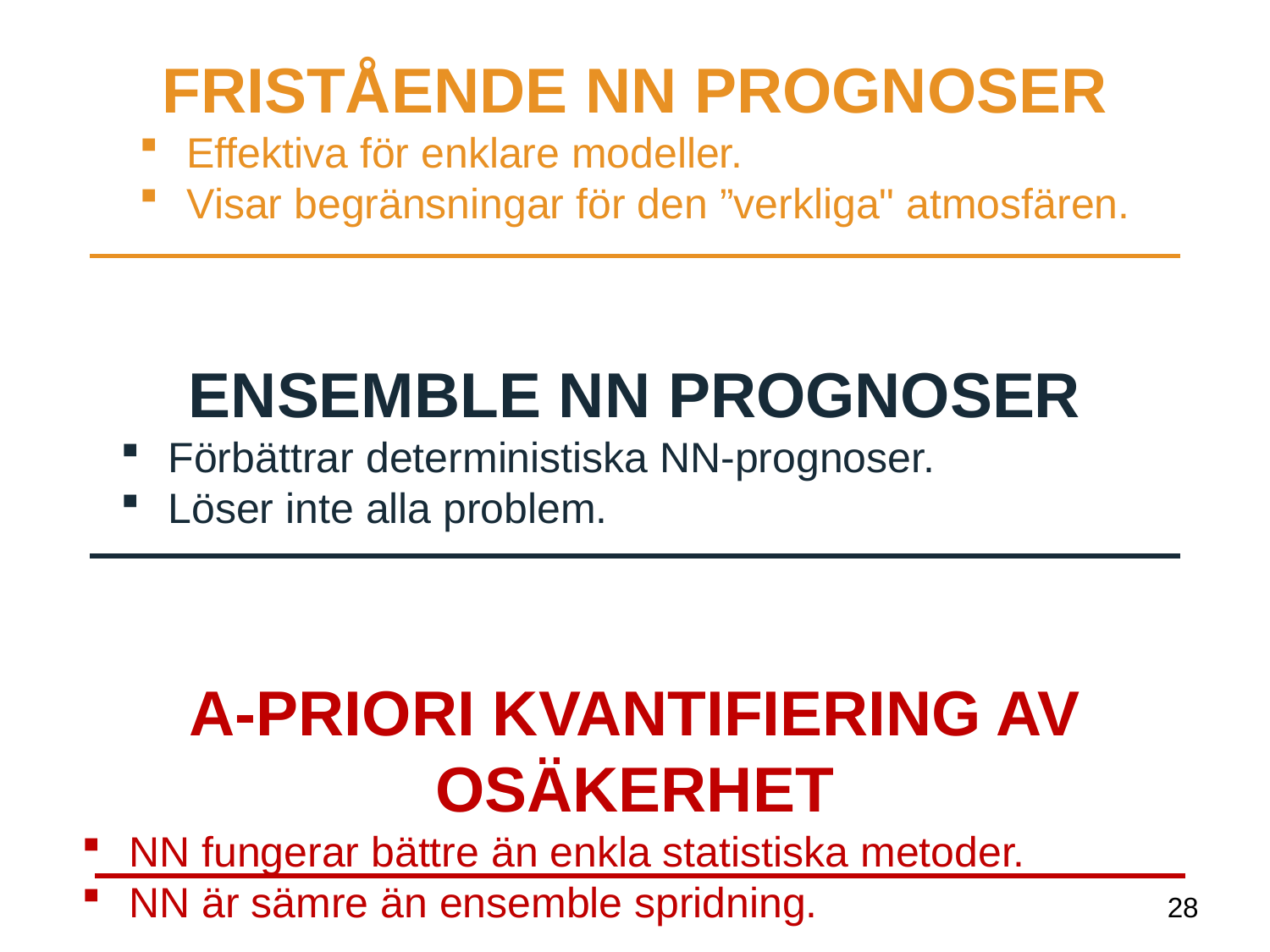

Fristående NN Prognoser
Effektiva för enklare modeller.
Visar begränsningar för den ”verkliga" atmosfären.
Ensemble NN Prognoser
Förbättrar deterministiska NN-prognoser.
Löser inte alla problem.
A-Priori kvantifiering av osäkerhet
NN fungerar bättre än enkla statistiska metoder.
NN är sämre än ensemble spridning.
28